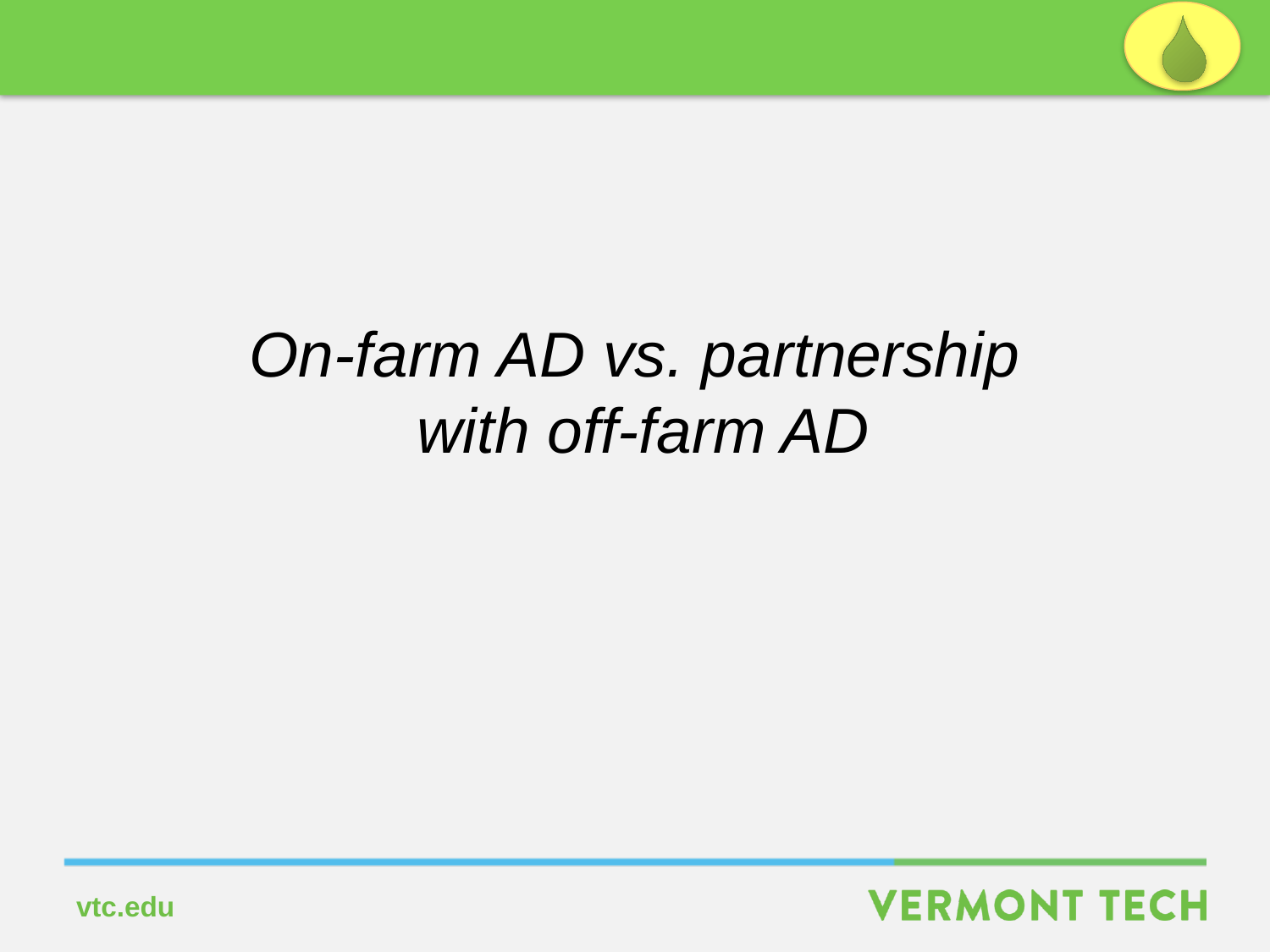

On-farm AD vs. partnership
with off-farm AD